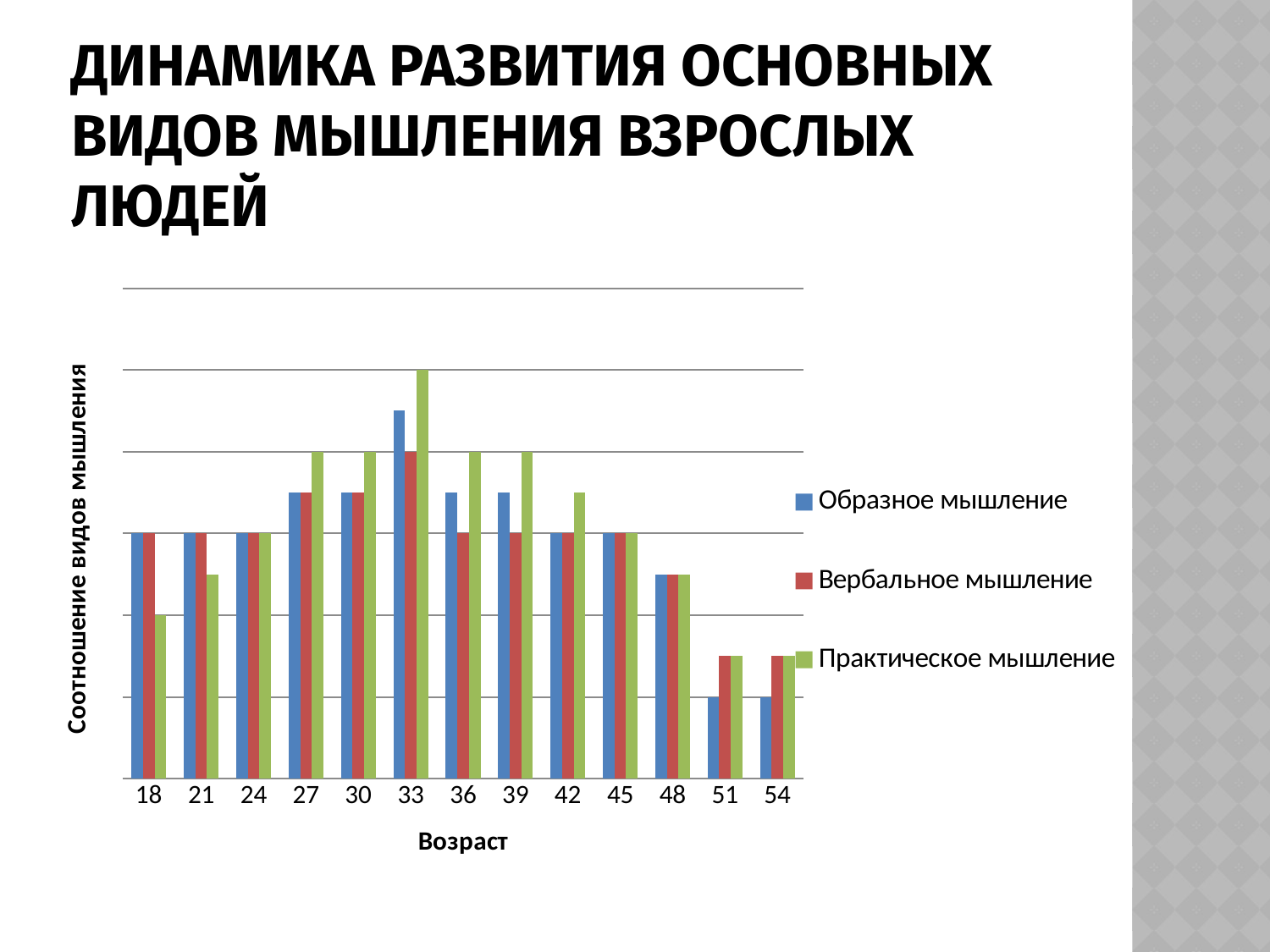

# динамика развития основных видов мышления взрослых людей

### Chart

| Category | Образное мышление | Вербальное мышление | Практическое мышление |
|---|---|---|---|
| 18 | 6.0 | 6.0 | 4.0 |
| 21 | 6.0 | 6.0 | 5.0 |
| 24 | 6.0 | 6.0 | 6.0 |
| 27 | 7.0 | 7.0 | 8.0 |
| 30 | 7.0 | 7.0 | 8.0 |
| 33 | 9.0 | 8.0 | 10.0 |
| 36 | 7.0 | 6.0 | 8.0 |
| 39 | 7.0 | 6.0 | 8.0 |
| 42 | 6.0 | 6.0 | 7.0 |
| 45 | 6.0 | 6.0 | 6.0 |
| 48 | 5.0 | 5.0 | 5.0 |
| 51 | 2.0 | 3.0 | 3.0 |
| 54 | 2.0 | 3.0 | 3.0 |